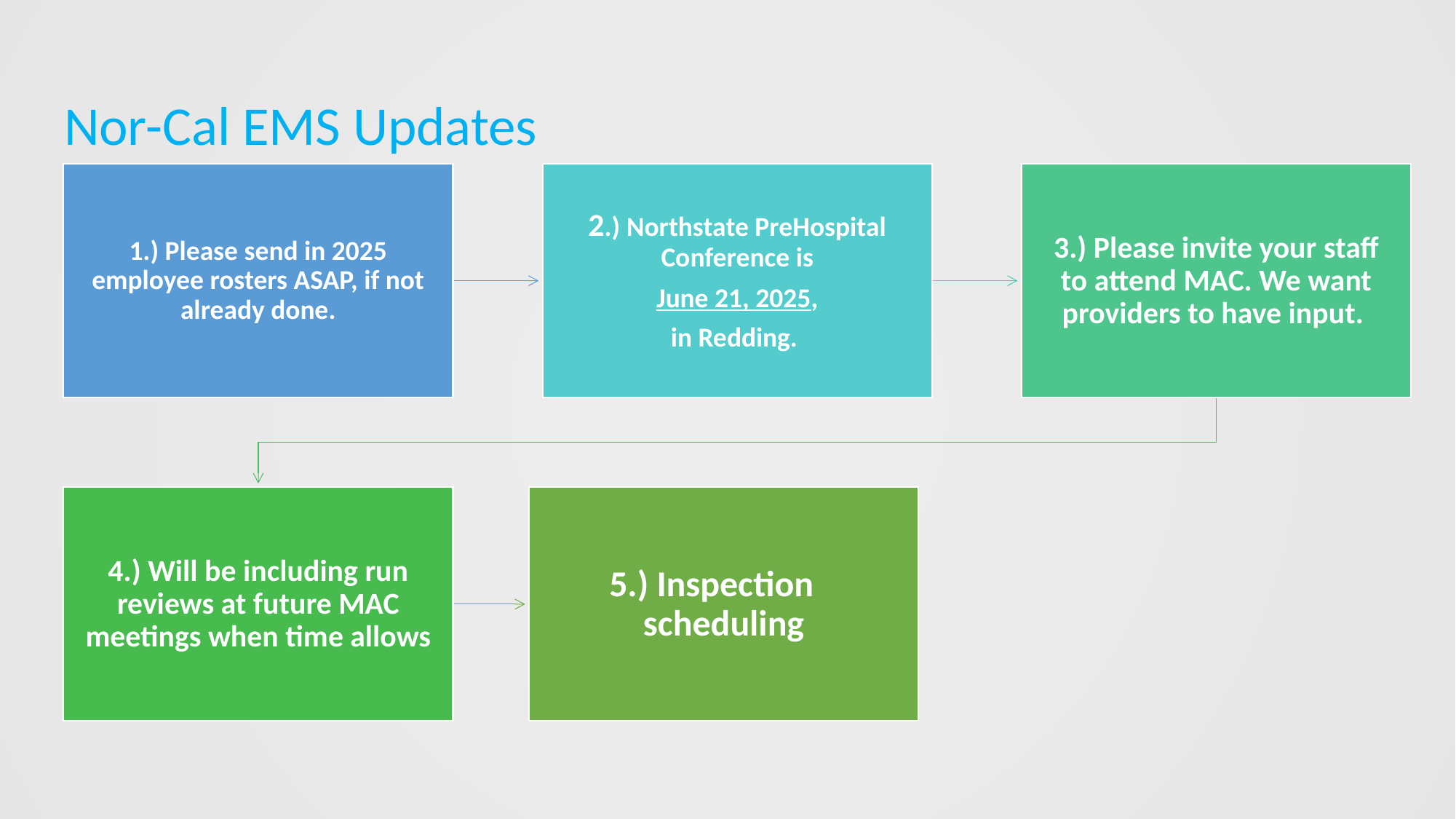

Nor-Cal EMS Updates

1.) Please send in 2025 employee rosters ASAP, if not already done.

2.) Northstate PreHospital Conference is
 June 21, 2025,
in Redding.

3.) Please invite your staff to attend MAC. We want providers to have input.

4.) Will be including run reviews at future MAC meetings when time allows
5.) Inspection    scheduling